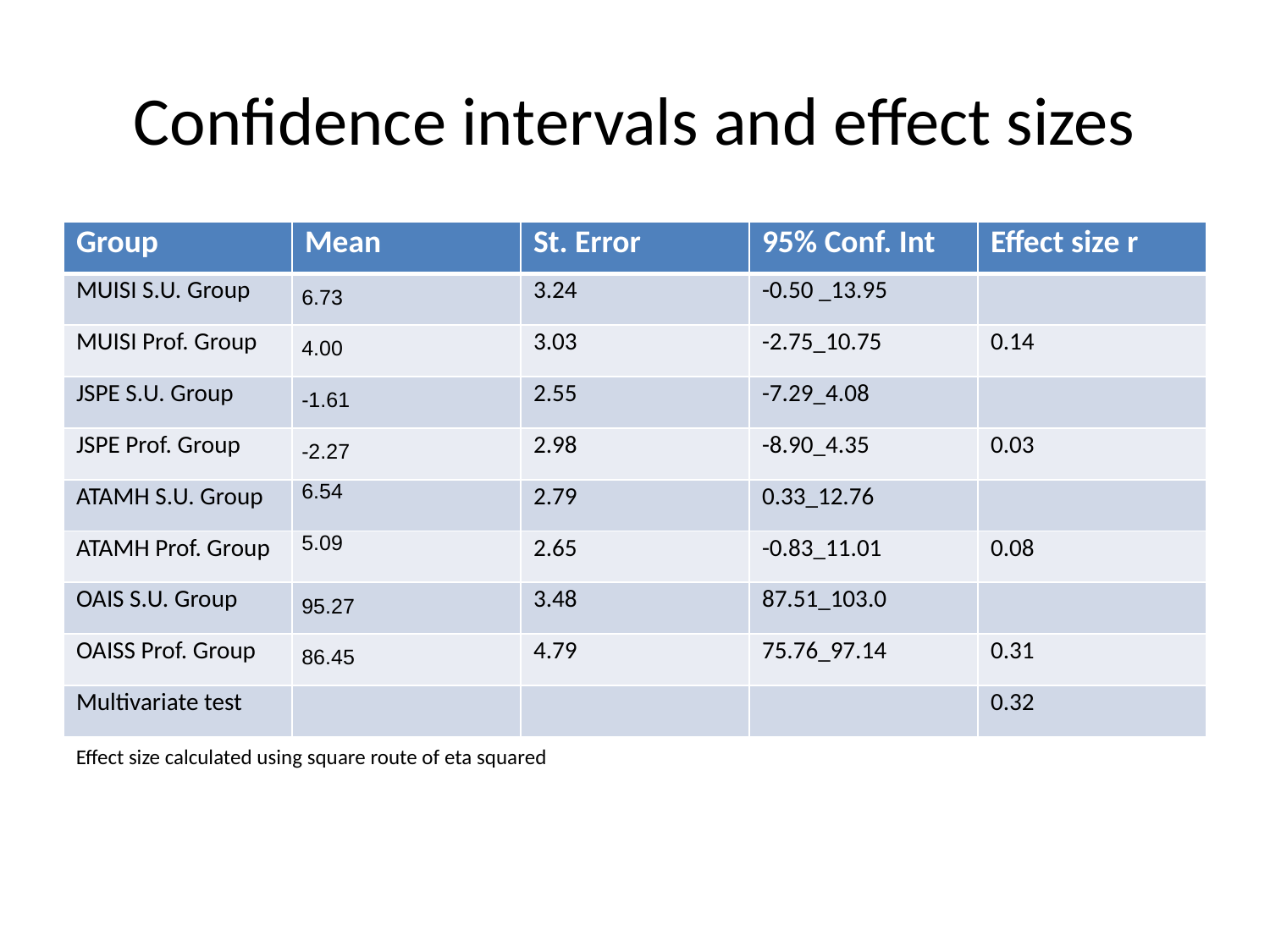

# Confidence intervals and effect sizes
| Group | Mean | St. Error | 95% Conf. Int | Effect size r |
| --- | --- | --- | --- | --- |
| MUISI S.U. Group | 6.73 | 3.24 | -0.50 \_13.95 |  |
| MUISI Prof. Group | 4.00 | 3.03 | -2.75\_10.75 | 0.14 |
| JSPE S.U. Group | -1.61 | 2.55 | -7.29\_4.08 |  |
| JSPE Prof. Group | -2.27 | 2.98 | -8.90\_4.35 | 0.03 |
| ATAMH S.U. Group | 6.54 | 2.79 | 0.33\_12.76 |  |
| ATAMH Prof. Group | 5.09 | 2.65 | -0.83\_11.01 | 0.08 |
| OAIS S.U. Group | 95.27 | 3.48 | 87.51\_103.0 |  |
| OAISS Prof. Group | 86.45 | 4.79 | 75.76\_97.14 | 0.31 |
| Multivariate test |  |  |  | 0.32 |
Effect size calculated using square route of eta squared